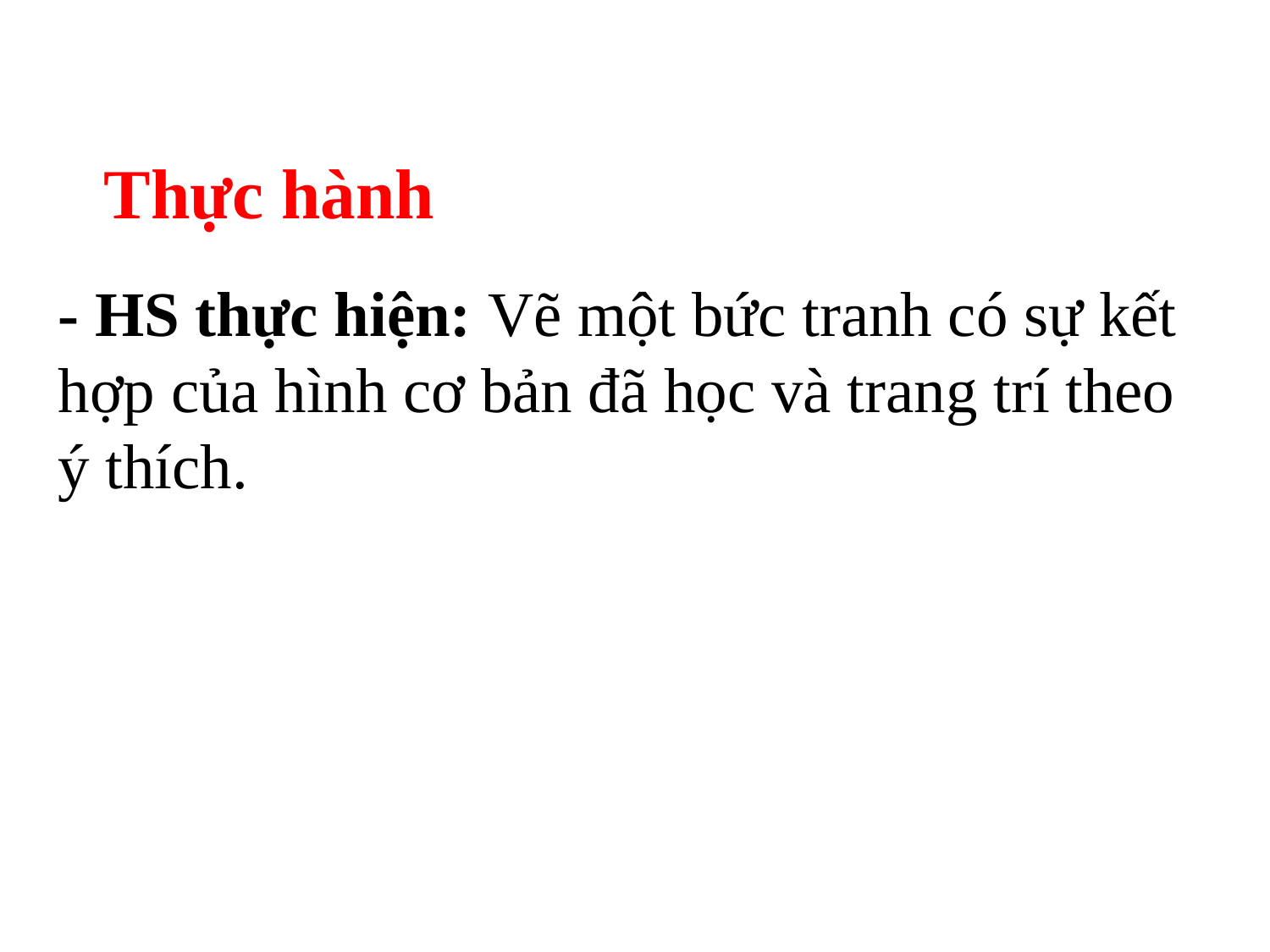

Thực hành
- HS thực hiện: Vẽ một bức tranh có sự kết hợp của hình cơ bản đã học và trang trí theo ý thích.